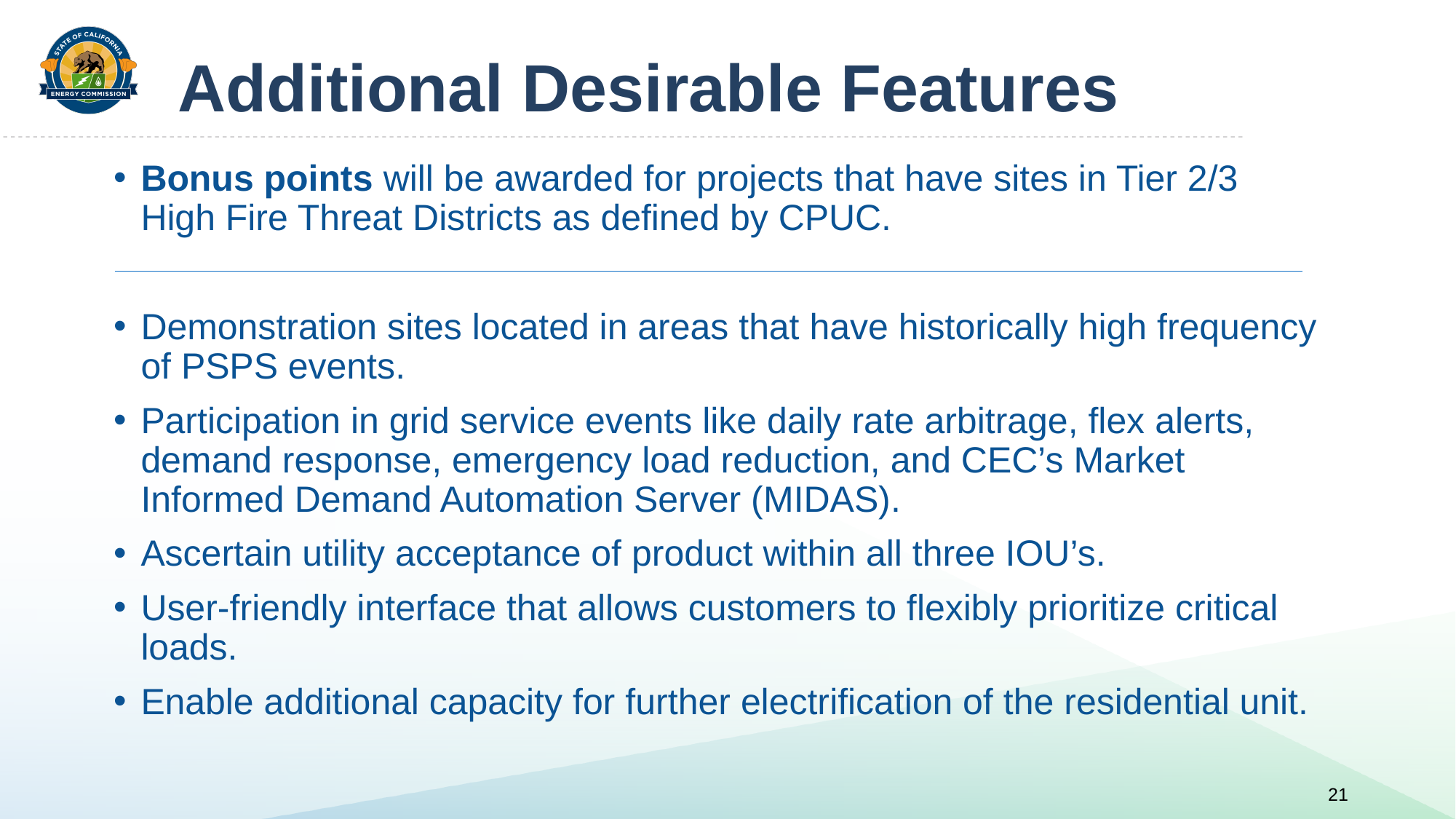

# Additional Desirable Features
Bonus points will be awarded for projects that have sites in Tier 2/3 High Fire Threat Districts as defined by CPUC.

Demonstration sites located in areas that have historically high frequency of PSPS events.
Participation in grid service events like daily rate arbitrage, flex alerts, demand response, emergency load reduction, and CEC’s Market Informed Demand Automation Server (MIDAS).
Ascertain utility acceptance of product within all three IOU’s.
User-friendly interface that allows customers to flexibly prioritize critical loads.
Enable additional capacity for further electrification of the residential unit.
21